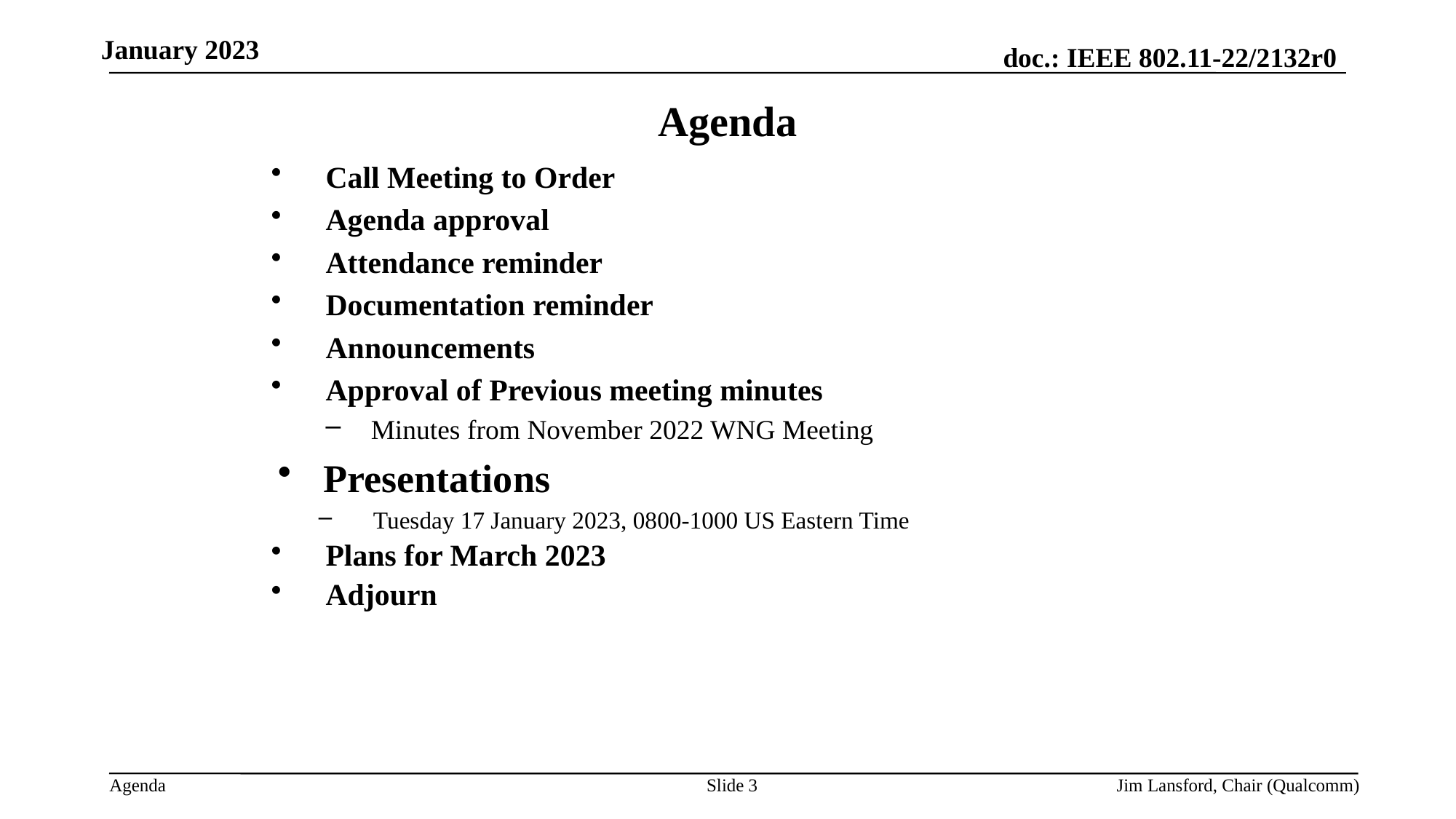

January 2023
Agenda

Call Meeting to Order
Agenda approval
Attendance reminder
Documentation reminder
Announcements
Approval of Previous meeting minutes
Minutes from November 2022 WNG Meeting
Presentations
Tuesday 17 January 2023, 0800-1000 US Eastern Time
Plans for March 2023
Adjourn
Slide 3
Jim Lansford, Chair (Qualcomm)